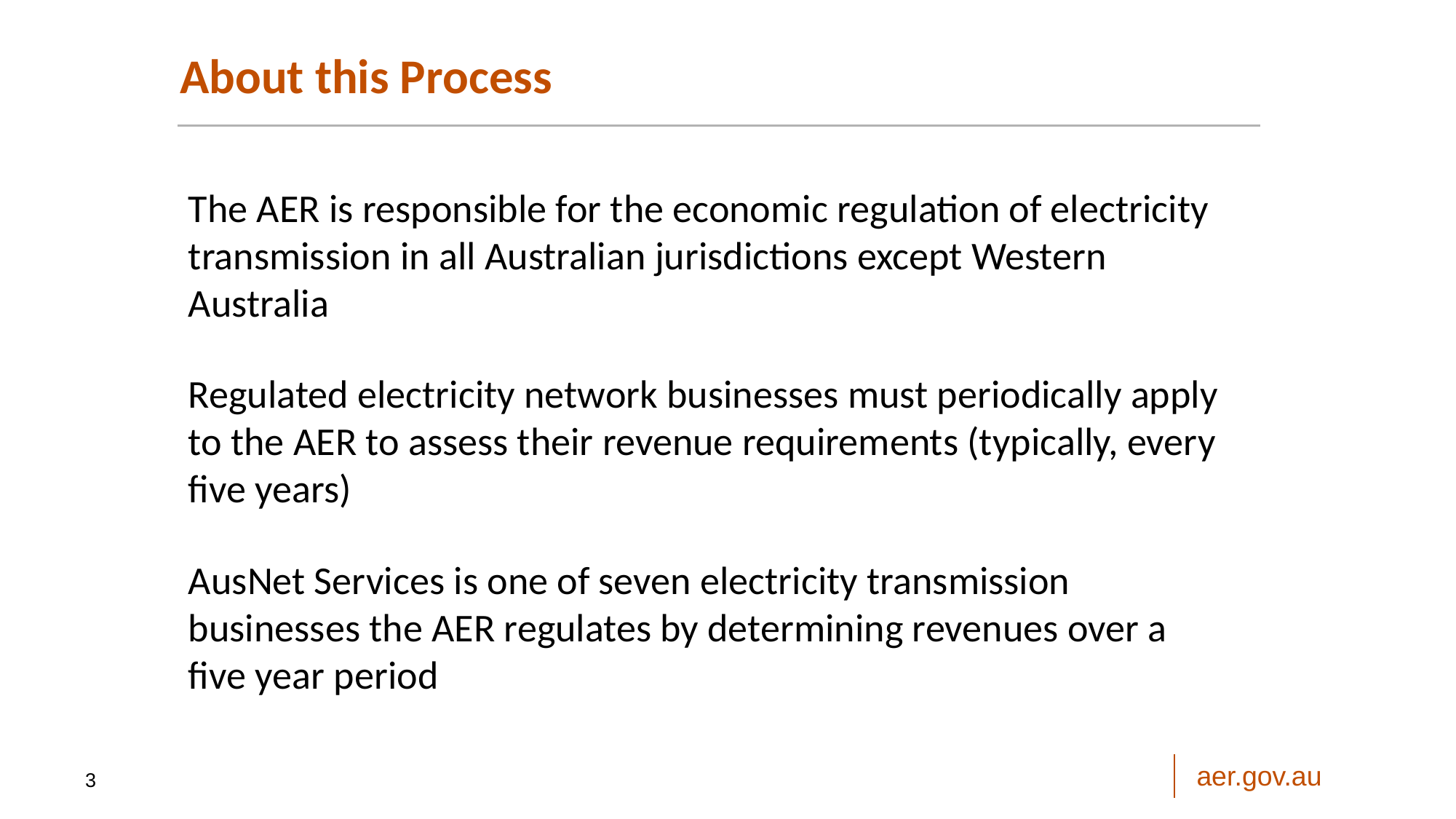

About this Process
The AER is responsible for the economic regulation of electricity transmission in all Australian jurisdictions except Western Australia
Regulated electricity network businesses must periodically apply to the AER to assess their revenue requirements (typically, every five years)
AusNet Services is one of seven electricity transmission businesses the AER regulates by determining revenues over a five year period